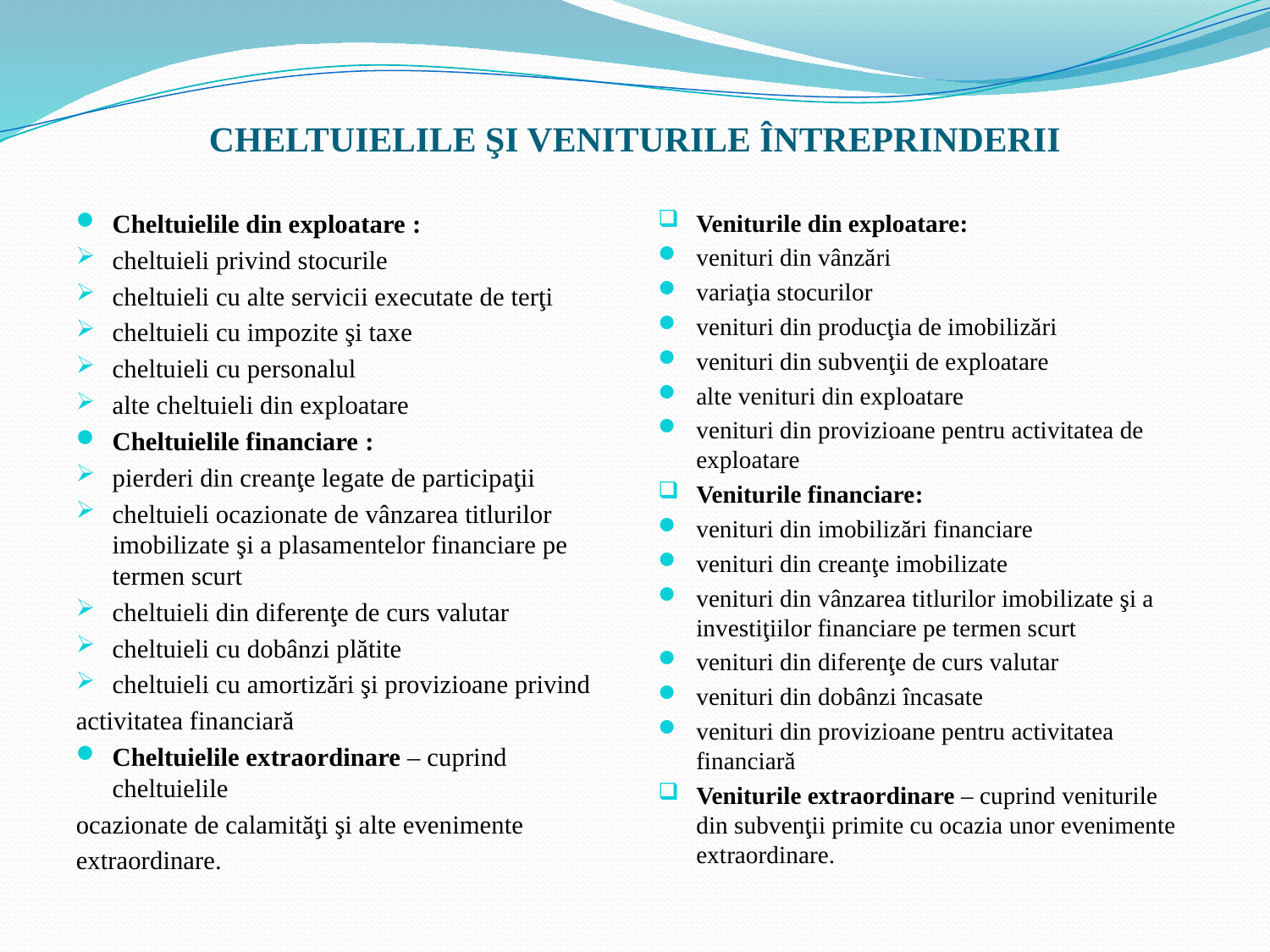

# CHELTUIELILE ŞI VENITURILE ÎNTREPRINDERII
Cheltuielile din exploatare :
cheltuieli privind stocurile
cheltuieli cu alte servicii executate de terţi
cheltuieli cu impozite şi taxe
cheltuieli cu personalul
alte cheltuieli din exploatare
Cheltuielile financiare :
pierderi din creanţe legate de participaţii
cheltuieli ocazionate de vânzarea titlurilor imobilizate şi a plasamentelor financiare pe termen scurt
cheltuieli din diferenţe de curs valutar
cheltuieli cu dobânzi plătite
cheltuieli cu amortizări şi provizioane privind
activitatea financiară
Cheltuielile extraordinare – cuprind cheltuielile
ocazionate de calamităţi şi alte evenimente
extraordinare.

Veniturile din exploatare:
venituri din vânzări
variaţia stocurilor
venituri din producţia de imobilizări
venituri din subvenţii de exploatare
alte venituri din exploatare
venituri din provizioane pentru activitatea de exploatare
Veniturile financiare:
venituri din imobilizări financiare
venituri din creanţe imobilizate
venituri din vânzarea titlurilor imobilizate şi a investiţiilor financiare pe termen scurt
venituri din diferenţe de curs valutar
venituri din dobânzi încasate
venituri din provizioane pentru activitatea financiară
Veniturile extraordinare – cuprind veniturile din subvenţii primite cu ocazia unor evenimente extraordinare.